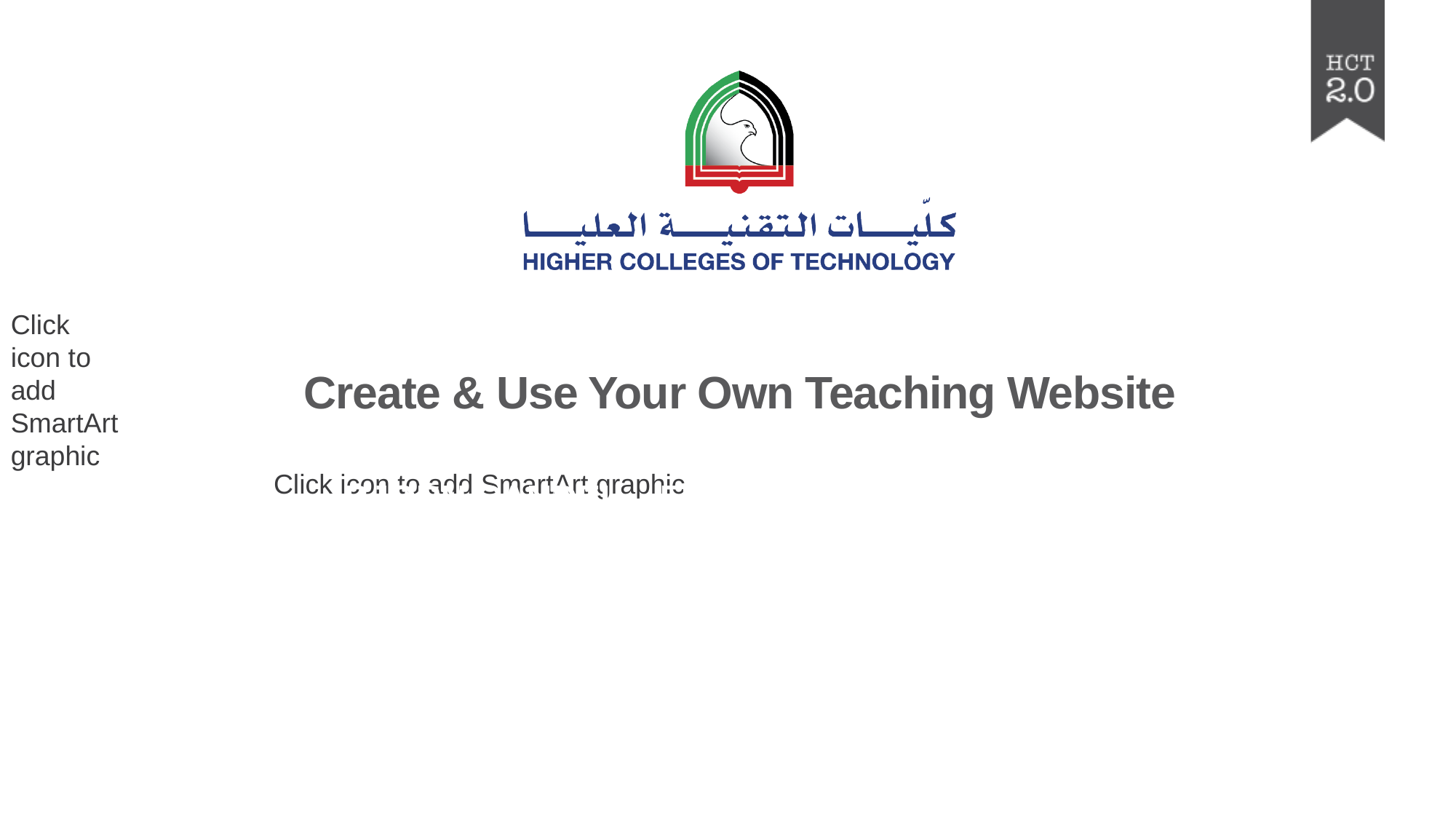

# Create & Use Your Own Teaching Website

Bjorn Candel – Fujairah Men’s College